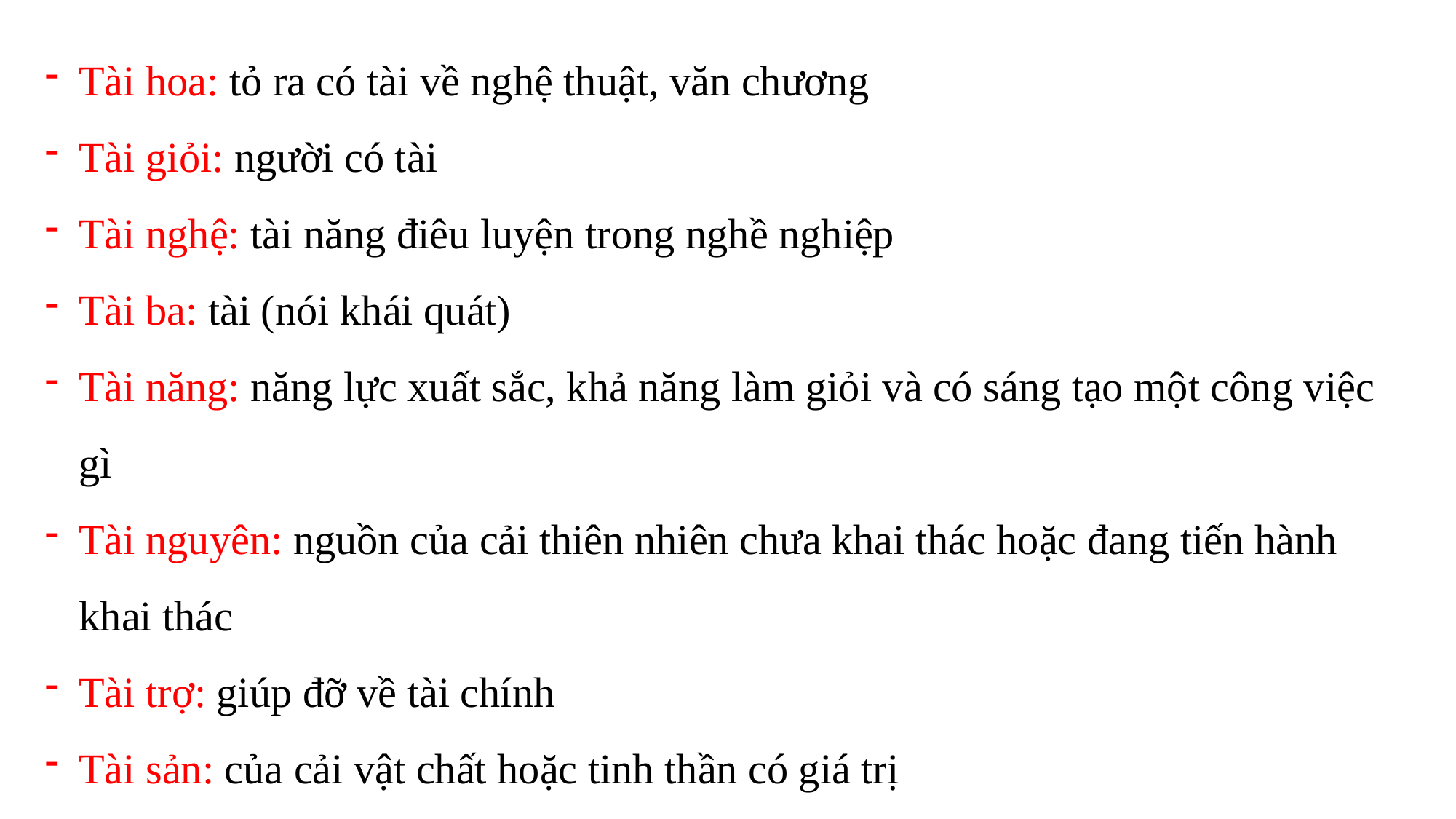

Tài hoa: tỏ ra có tài về nghệ thuật, văn chương
Tài giỏi: người có tài
Tài nghệ: tài năng điêu luyện trong nghề nghiệp
Tài ba: tài (nói khái quát)
Tài năng: năng lực xuất sắc, khả năng làm giỏi và có sáng tạo một công việc gì
Tài nguyên: nguồn của cải thiên nhiên chưa khai thác hoặc đang tiến hành khai thác
Tài trợ: giúp đỡ về tài chính
Tài sản: của cải vật chất hoặc tinh thần có giá trị